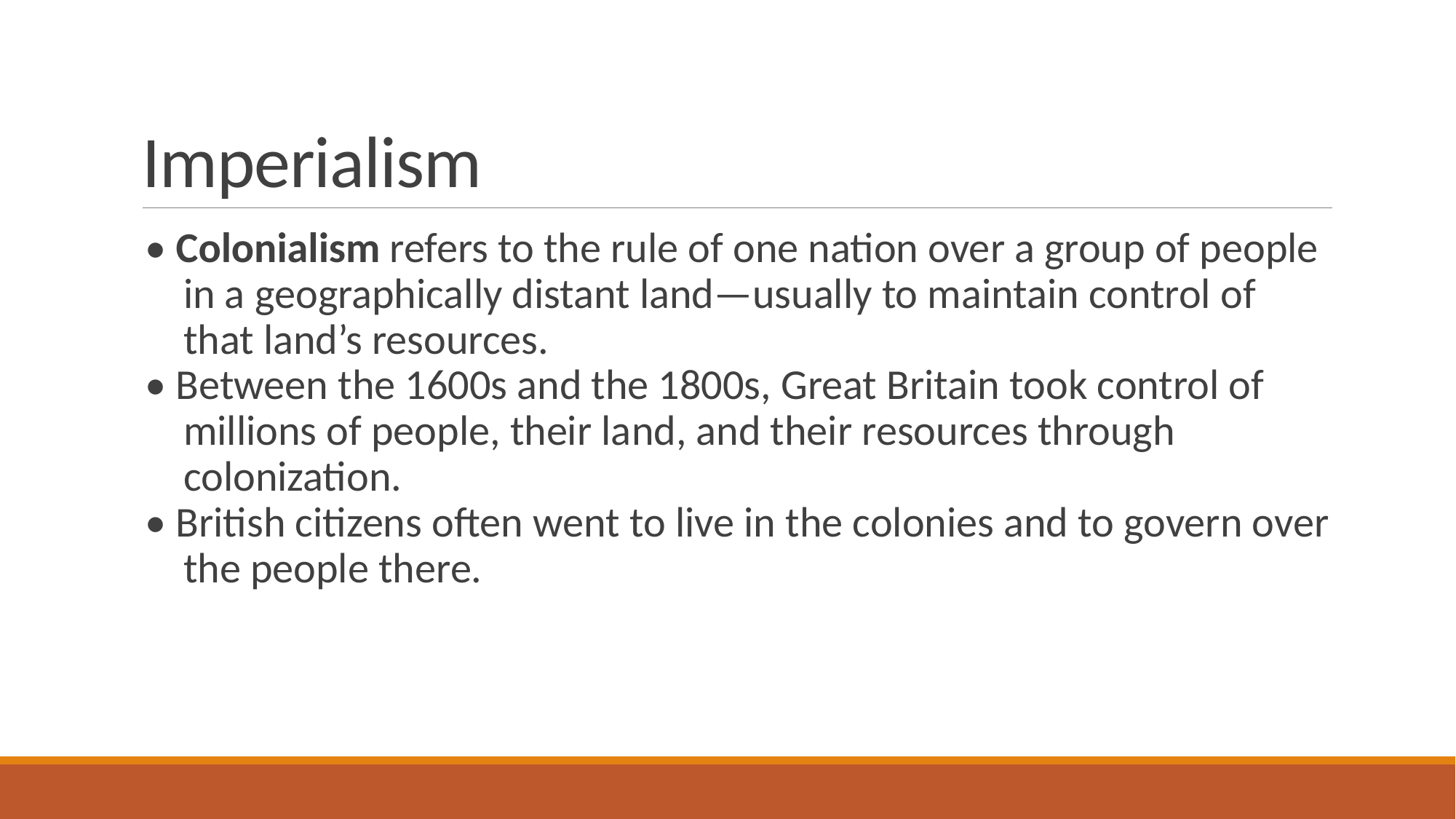

# Imperialism
• Colonialism refers to the rule of one nation over a group of people in a geographically distant land—usually to maintain control of that land’s resources.
• Between the 1600s and the 1800s, Great Britain took control of millions of people, their land, and their resources through colonization.
• British citizens often went to live in the colonies and to govern over the people there.